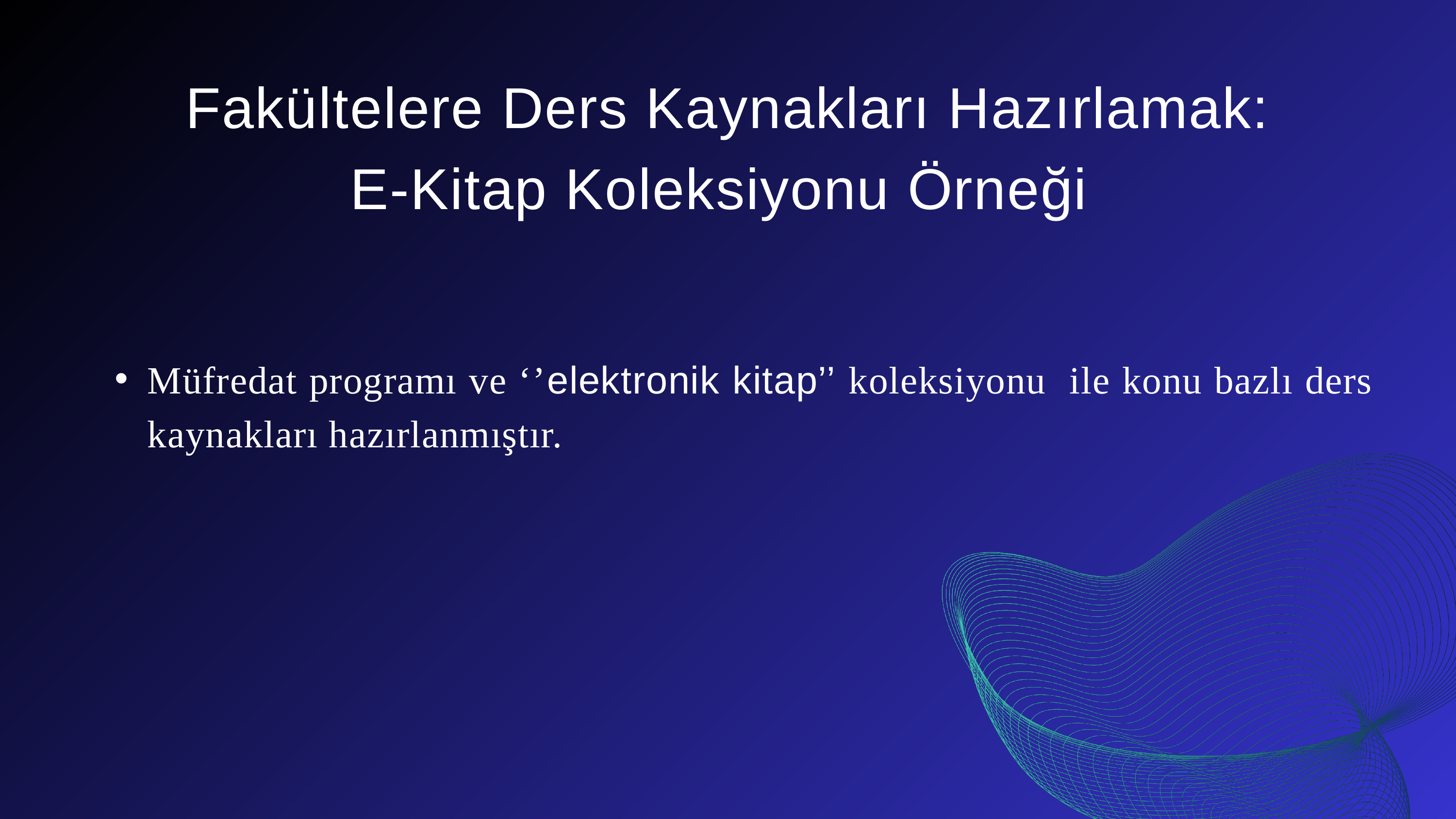

Fakültelere Ders Kaynakları Hazırlamak:
E-Kitap Koleksiyonu Örneği
Müfredat programı ve ‘’elektronik kitap’’ koleksiyonu  ile konu bazlı ders kaynakları hazırlanmıştır.